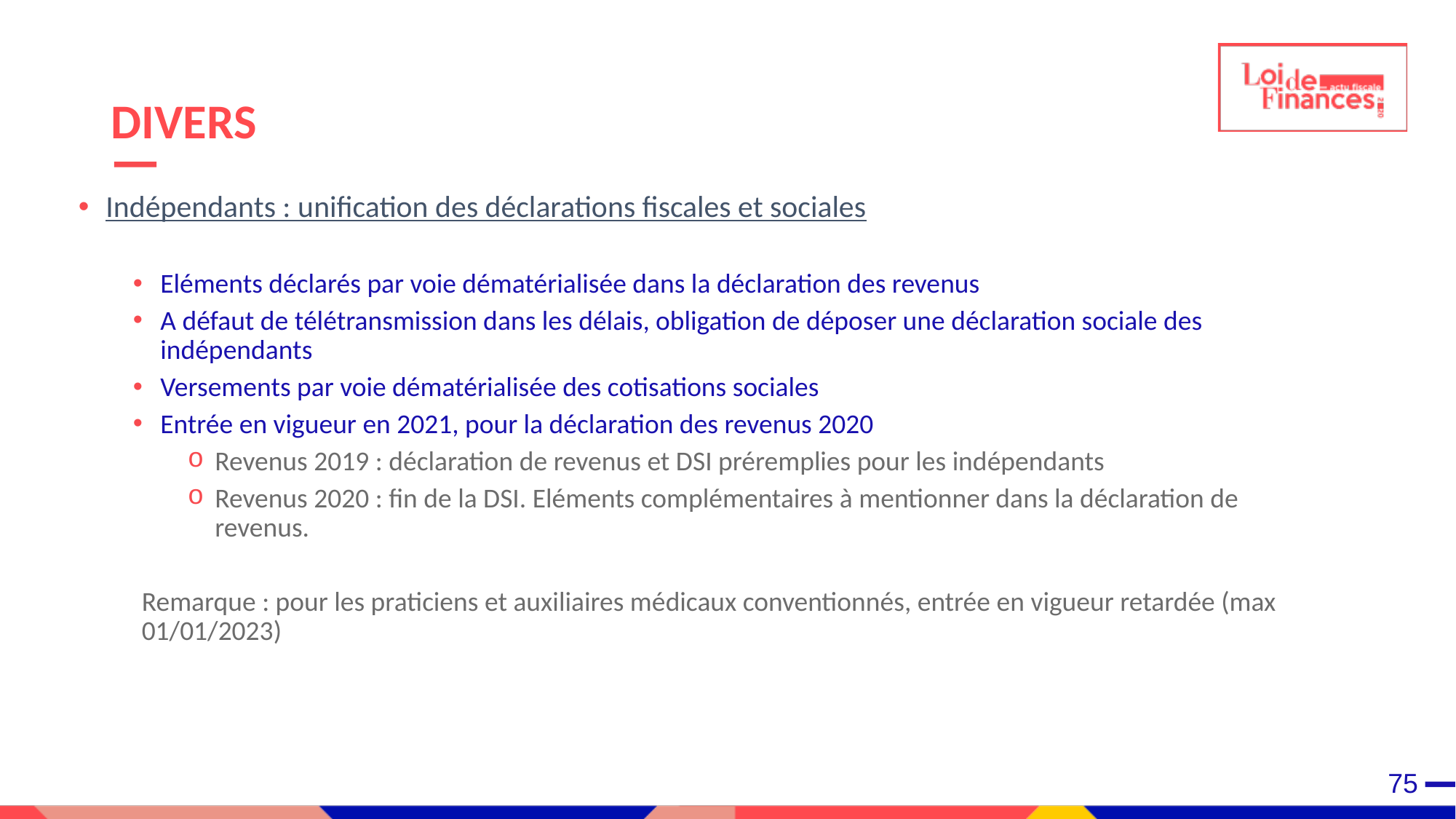

# DIVERS
Indépendants : unification des déclarations fiscales et sociales

Eléments déclarés par voie dématérialisée dans la déclaration des revenus
A défaut de télétransmission dans les délais, obligation de déposer une déclaration sociale des indépendants
Versements par voie dématérialisée des cotisations sociales
Entrée en vigueur en 2021, pour la déclaration des revenus 2020
Revenus 2019 : déclaration de revenus et DSI préremplies pour les indépendants
Revenus 2020 : fin de la DSI. Eléments complémentaires à mentionner dans la déclaration de revenus.

Remarque : pour les praticiens et auxiliaires médicaux conventionnés, entrée en vigueur retardée (max 01/01/2023)